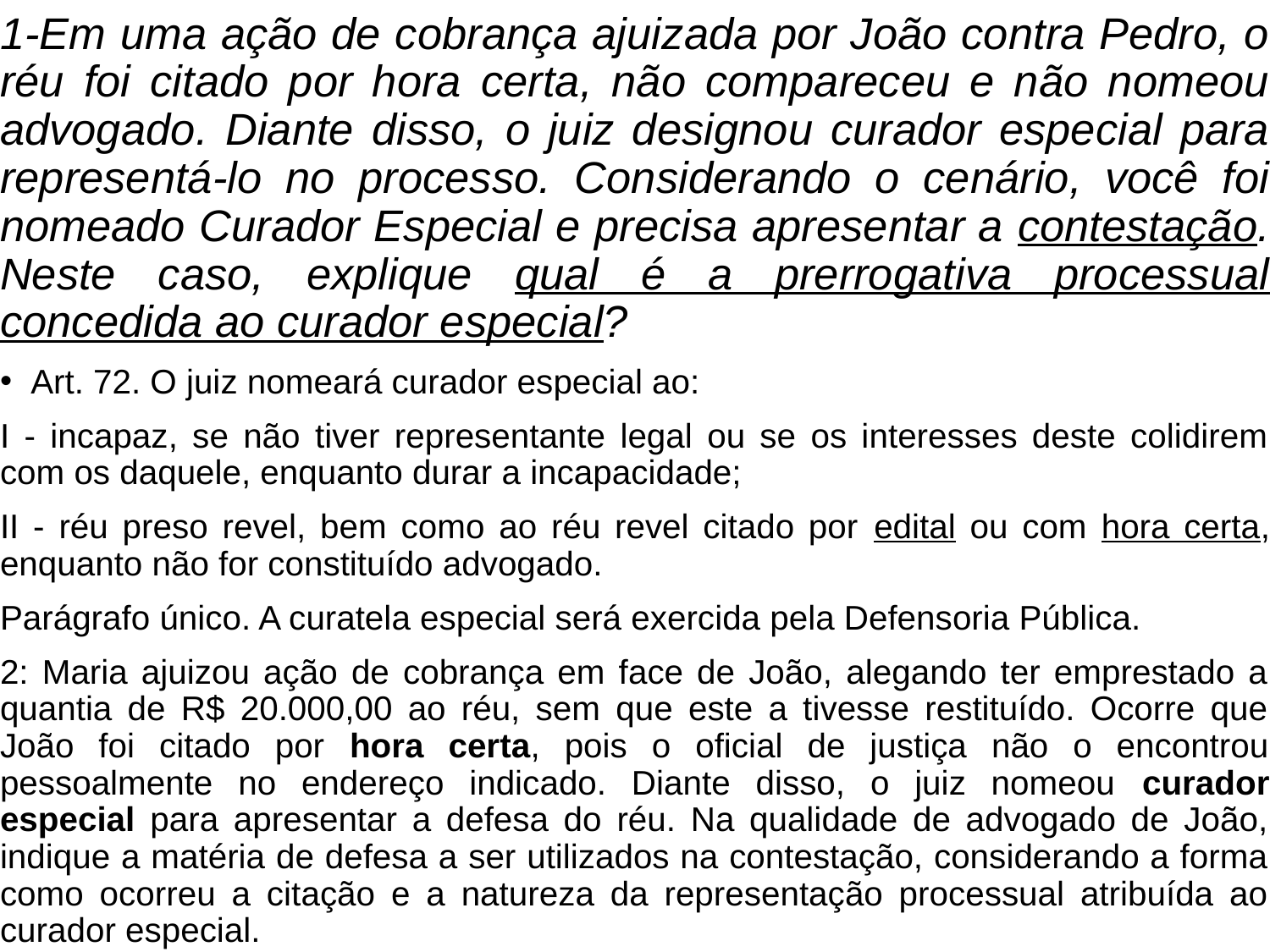

1-Em uma ação de cobrança ajuizada por João contra Pedro, o réu foi citado por hora certa, não compareceu e não nomeou advogado. Diante disso, o juiz designou curador especial para representá-lo no processo. Considerando o cenário, você foi nomeado Curador Especial e precisa apresentar a contestação. Neste caso, explique qual é a prerrogativa processual concedida ao curador especial?
Art. 72. O juiz nomeará curador especial ao:
I - incapaz, se não tiver representante legal ou se os interesses deste colidirem com os daquele, enquanto durar a incapacidade;
II - réu preso revel, bem como ao réu revel citado por edital ou com hora certa, enquanto não for constituído advogado.
Parágrafo único. A curatela especial será exercida pela Defensoria Pública.
2: Maria ajuizou ação de cobrança em face de João, alegando ter emprestado a quantia de R$ 20.000,00 ao réu, sem que este a tivesse restituído. Ocorre que João foi citado por hora certa, pois o oficial de justiça não o encontrou pessoalmente no endereço indicado. Diante disso, o juiz nomeou curador especial para apresentar a defesa do réu. Na qualidade de advogado de João, indique a matéria de defesa a ser utilizados na contestação, considerando a forma como ocorreu a citação e a natureza da representação processual atribuída ao curador especial.